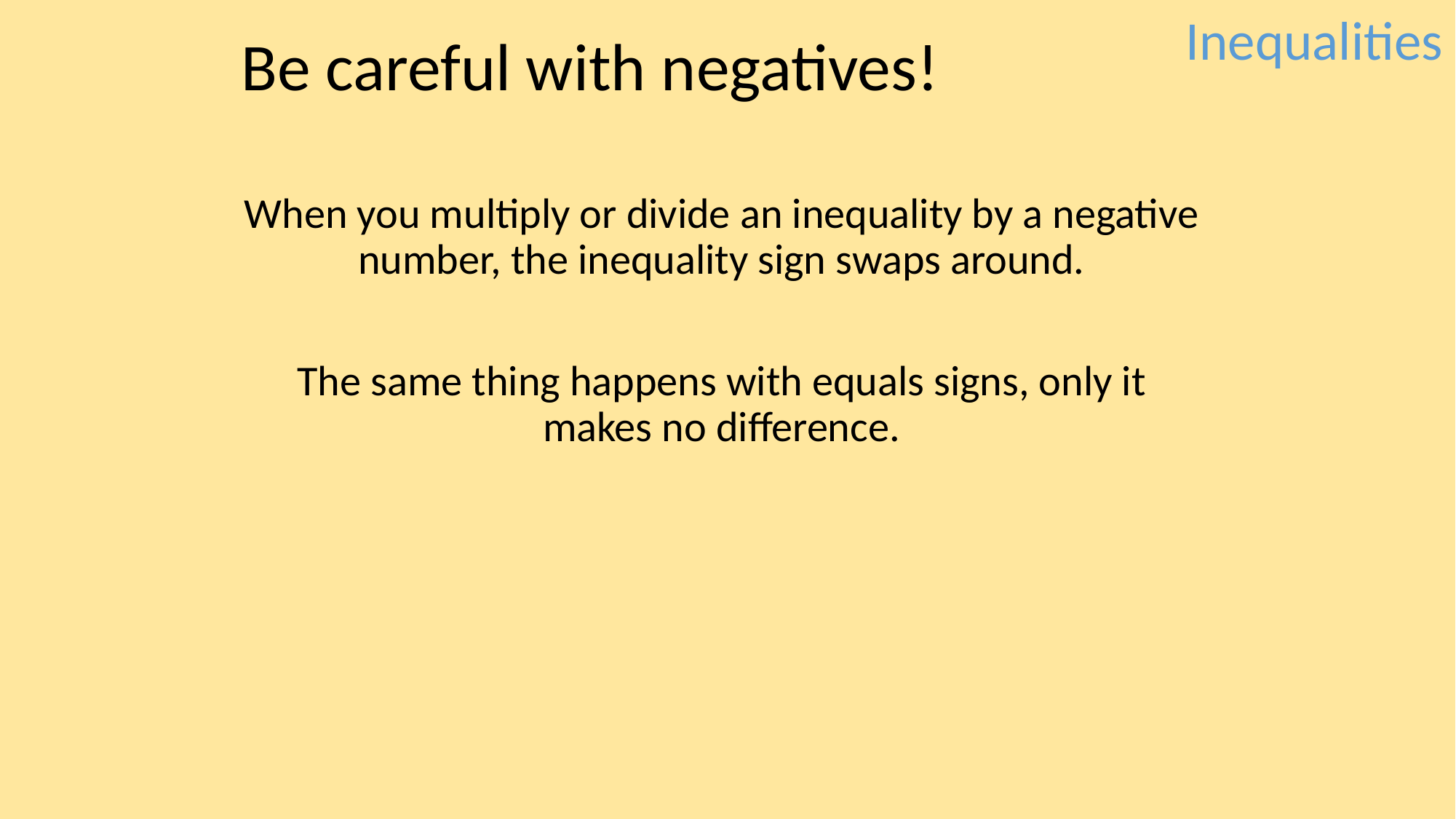

Inequalities
Be careful with negatives!
When you multiply or divide an inequality by a negative number, the inequality sign swaps around.

The same thing happens with equals signs, only it makes no difference.